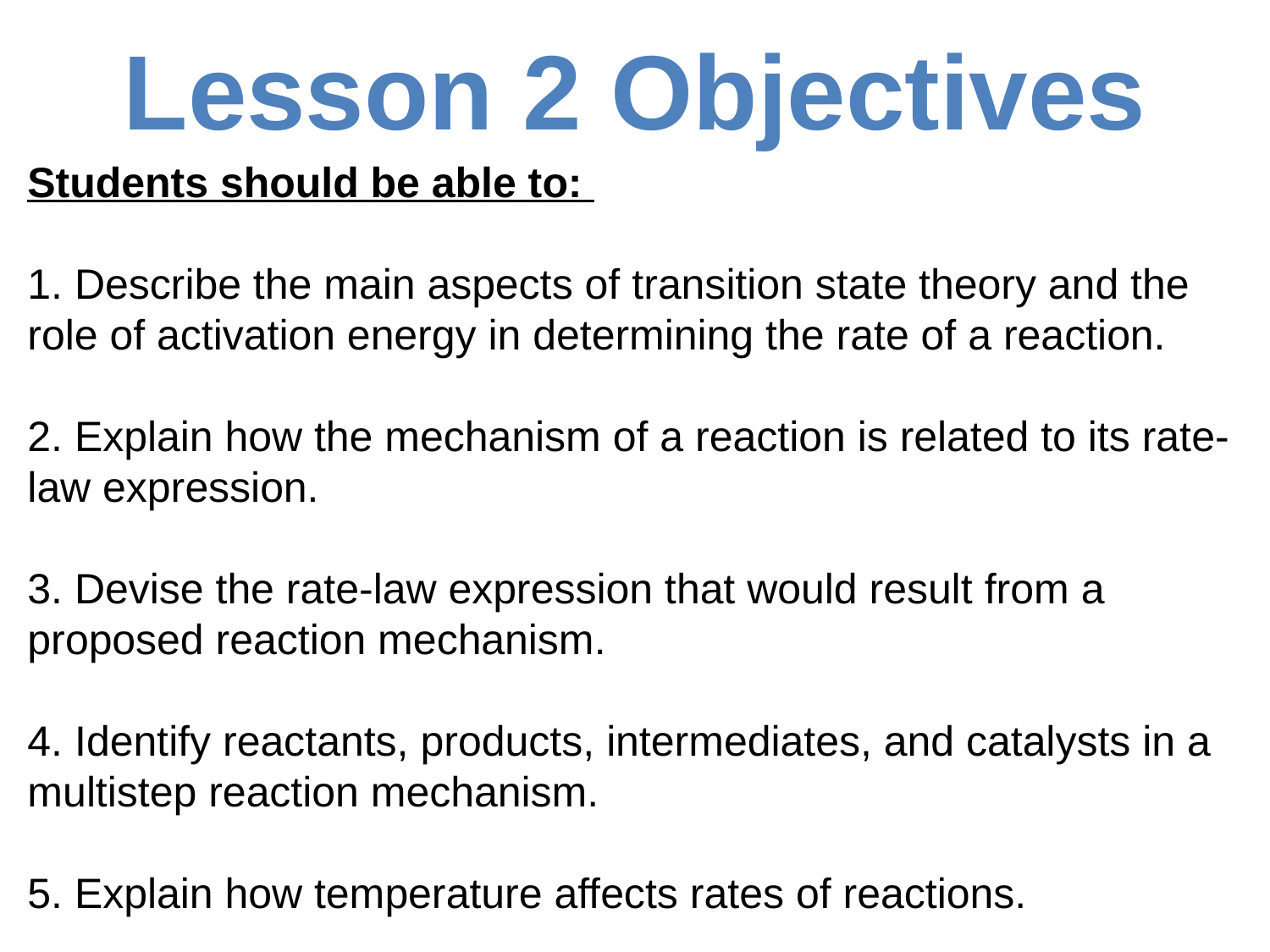

# Lesson 2 Objectives

Students should be able to:

1. Describe the main aspects of transition state theory and the role of activation energy in determining the rate of a reaction.

2. Explain how the mechanism of a reaction is related to its rate-law expression.

3. Devise the rate-law expression that would result from a proposed reaction mechanism.

4. Identify reactants, products, intermediates, and catalysts in a multistep reaction mechanism.

5. Explain how temperature affects rates of reactions.